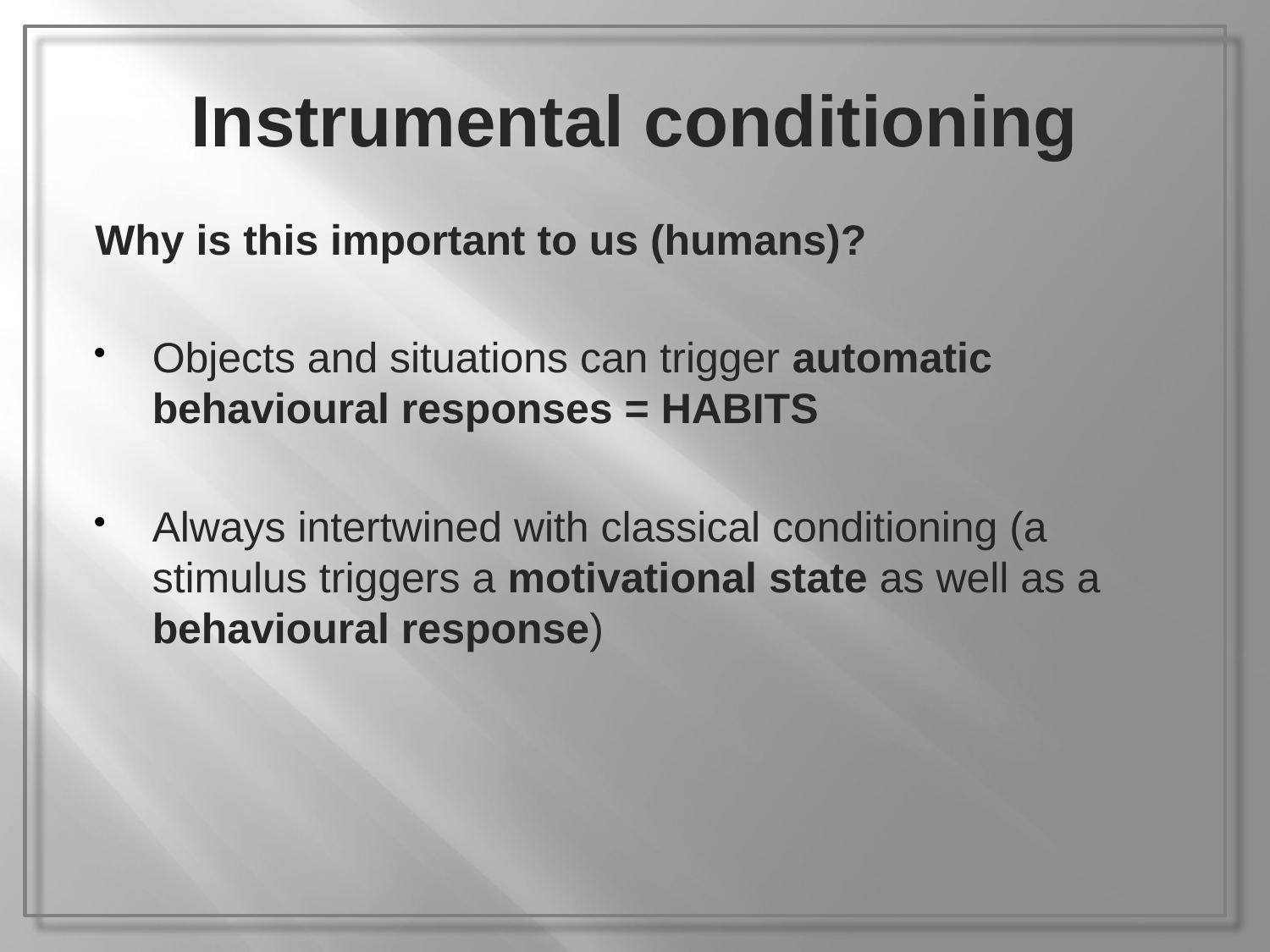

# Instrumental conditioning
Why is this important to us (humans)?

Objects and situations can trigger automatic behavioural responses = HABITS

Always intertwined with classical conditioning (a stimulus triggers a motivational state as well as a behavioural response)